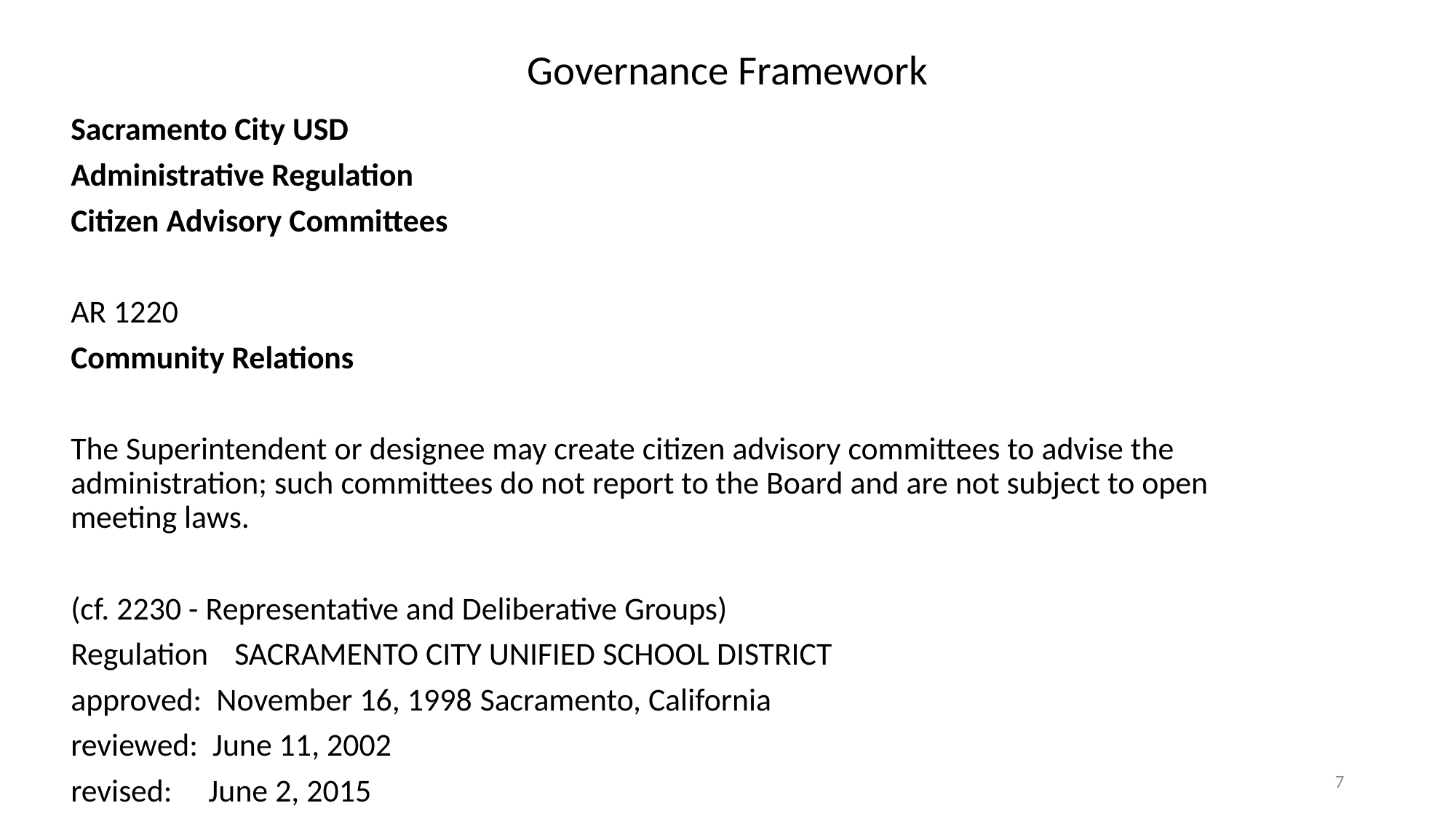

# Governance Framework
Sacramento City USD
Administrative Regulation
Citizen Advisory Committees

AR 1220
Community Relations

The Superintendent or designee may create citizen advisory committees to advise the administration; such committees do not report to the Board and are not subject to open meeting laws.

(cf. 2230 - Representative and Deliberative Groups)
Regulation	SACRAMENTO CITY UNIFIED SCHOOL DISTRICT
approved:  November 16, 1998	Sacramento, California
reviewed:  June 11, 2002
revised:     June 2, 2015

7